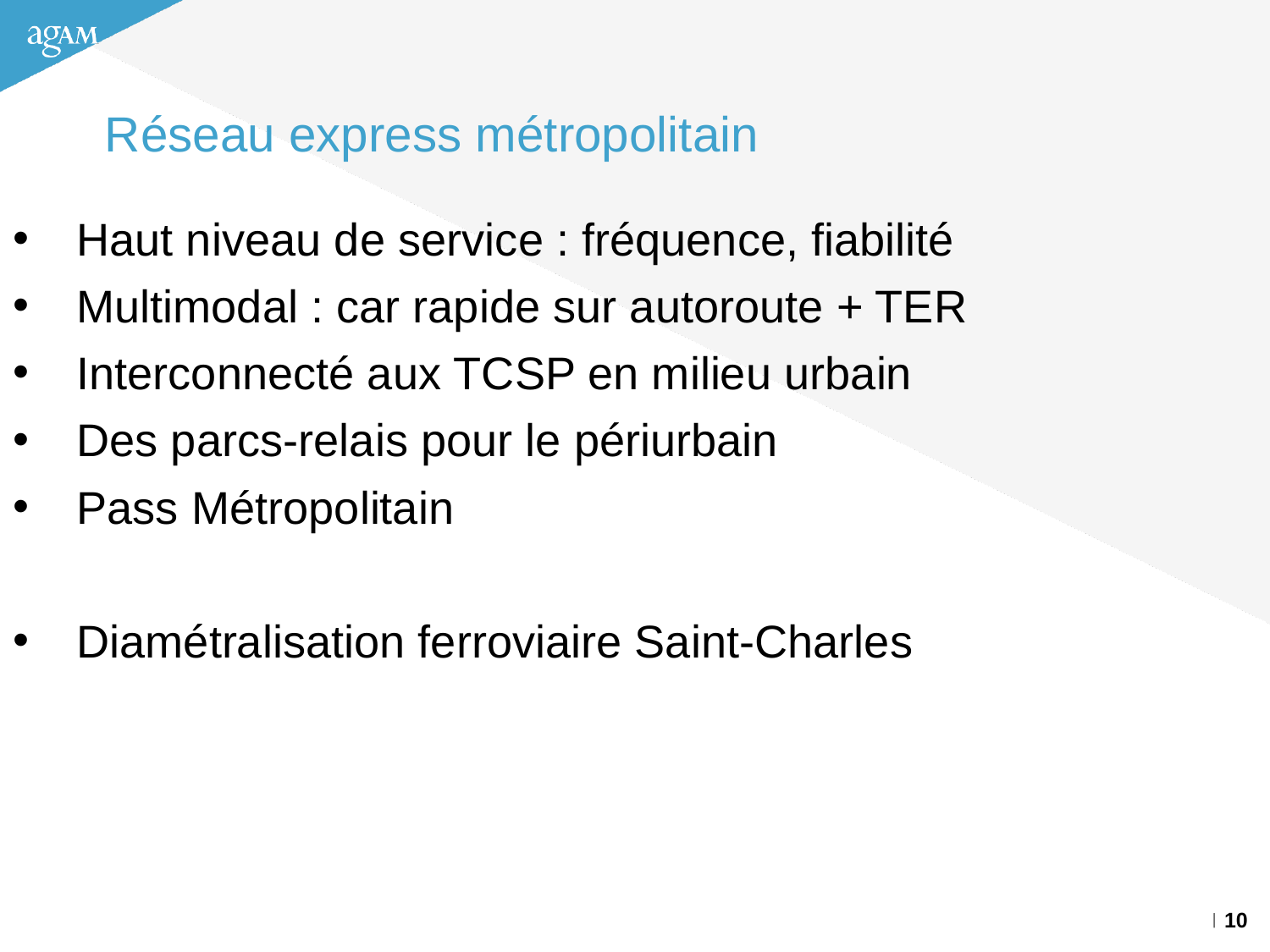

Réseau express métropolitain
Haut niveau de service : fréquence, fiabilité
Multimodal : car rapide sur autoroute + TER
Interconnecté aux TCSP en milieu urbain
Des parcs-relais pour le périurbain
Pass Métropolitain

Diamétralisation ferroviaire Saint-Charles